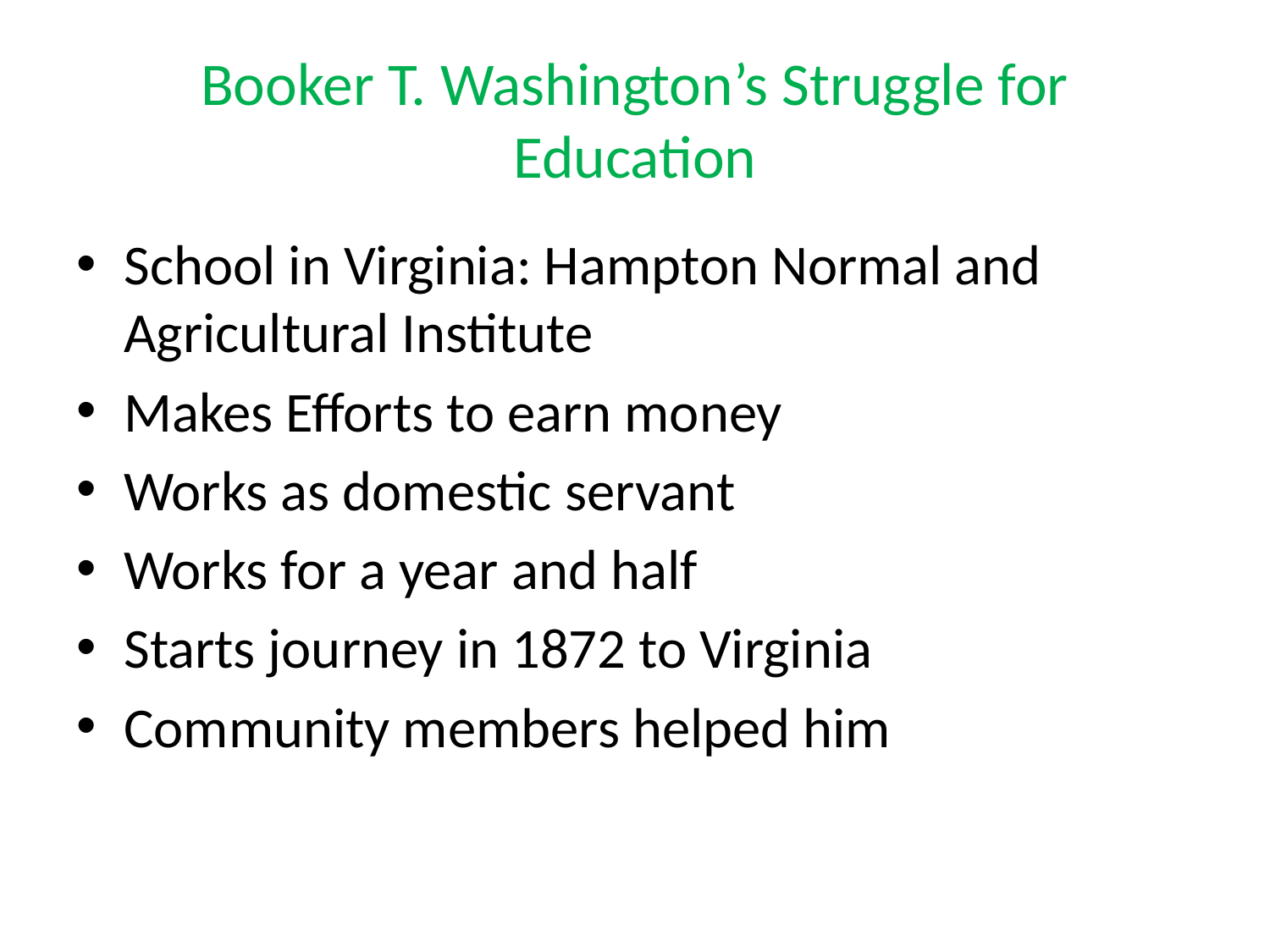

# Booker T. Washington’s Struggle for Education
School in Virginia: Hampton Normal and Agricultural Institute
Makes Efforts to earn money
Works as domestic servant
Works for a year and half
Starts journey in 1872 to Virginia
Community members helped him